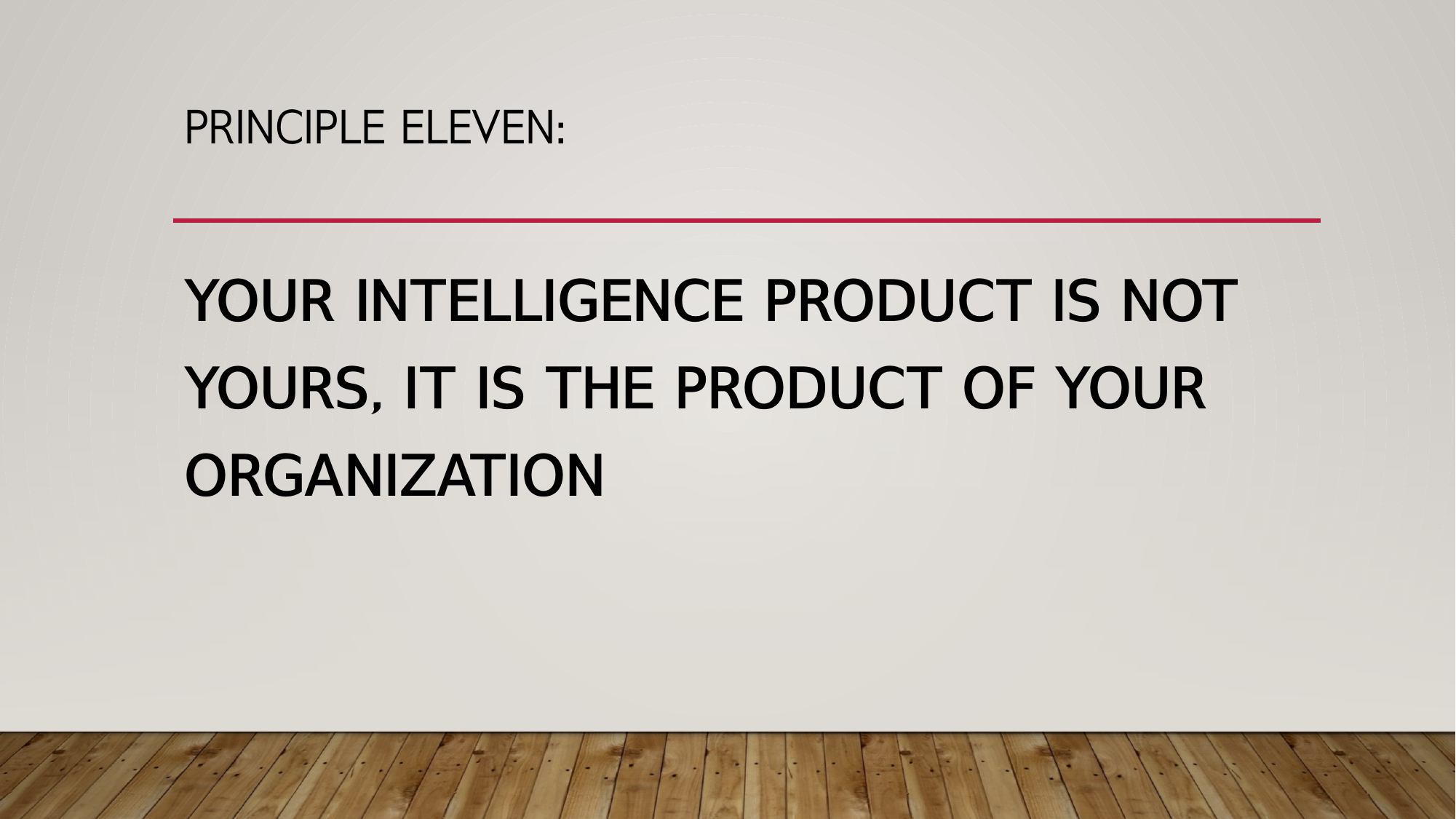

# Principle eleven:
YOUR INTELLIGENCE PRODUCT IS NOT YOURS, IT IS THE PRODUCT OF YOUR ORGANIZATION